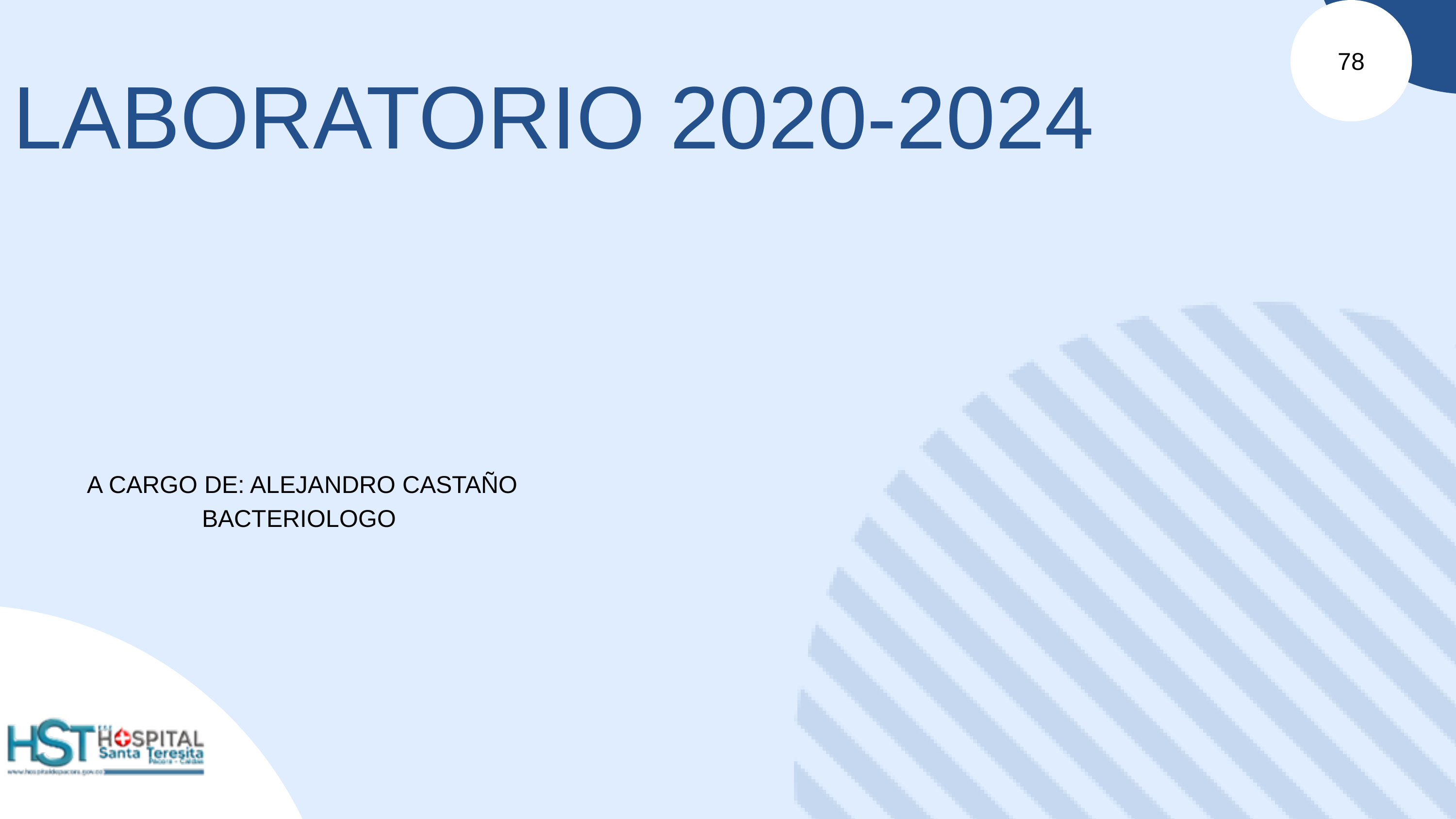

78

LABORATORIO 2020-2024

 A CARGO DE: ALEJANDRO CASTAÑO
BACTERIOLOGO